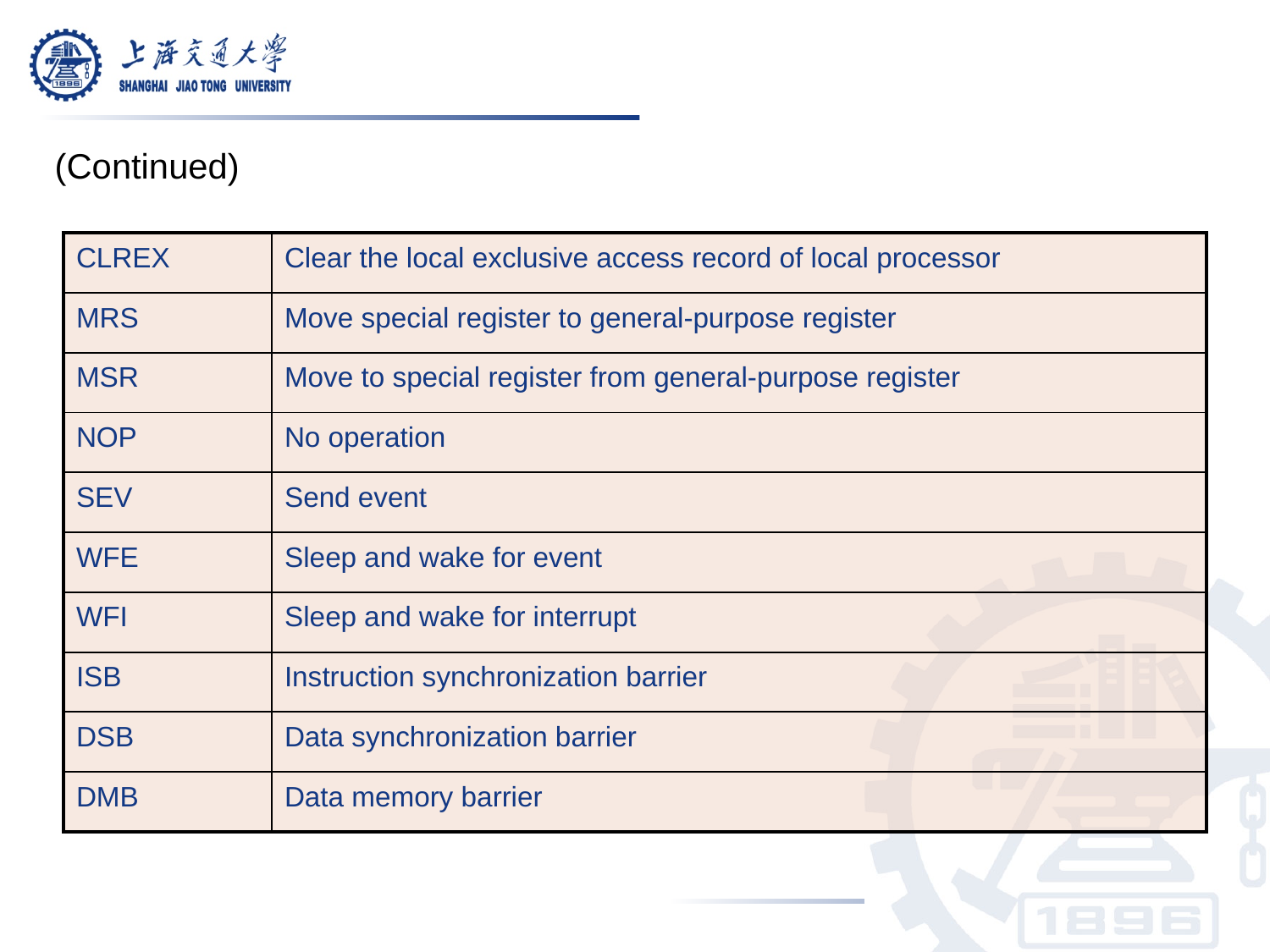

(Continued)
| CLREX | Clear the local exclusive access record of local processor |
| --- | --- |
| MRS | Move special register to general-purpose register |
| MSR | Move to special register from general-purpose register |
| NOP | No operation |
| SEV | Send event |
| WFE | Sleep and wake for event |
| WFI | Sleep and wake for interrupt |
| ISB | Instruction synchronization barrier |
| DSB | Data synchronization barrier |
| DMB | Data memory barrier |